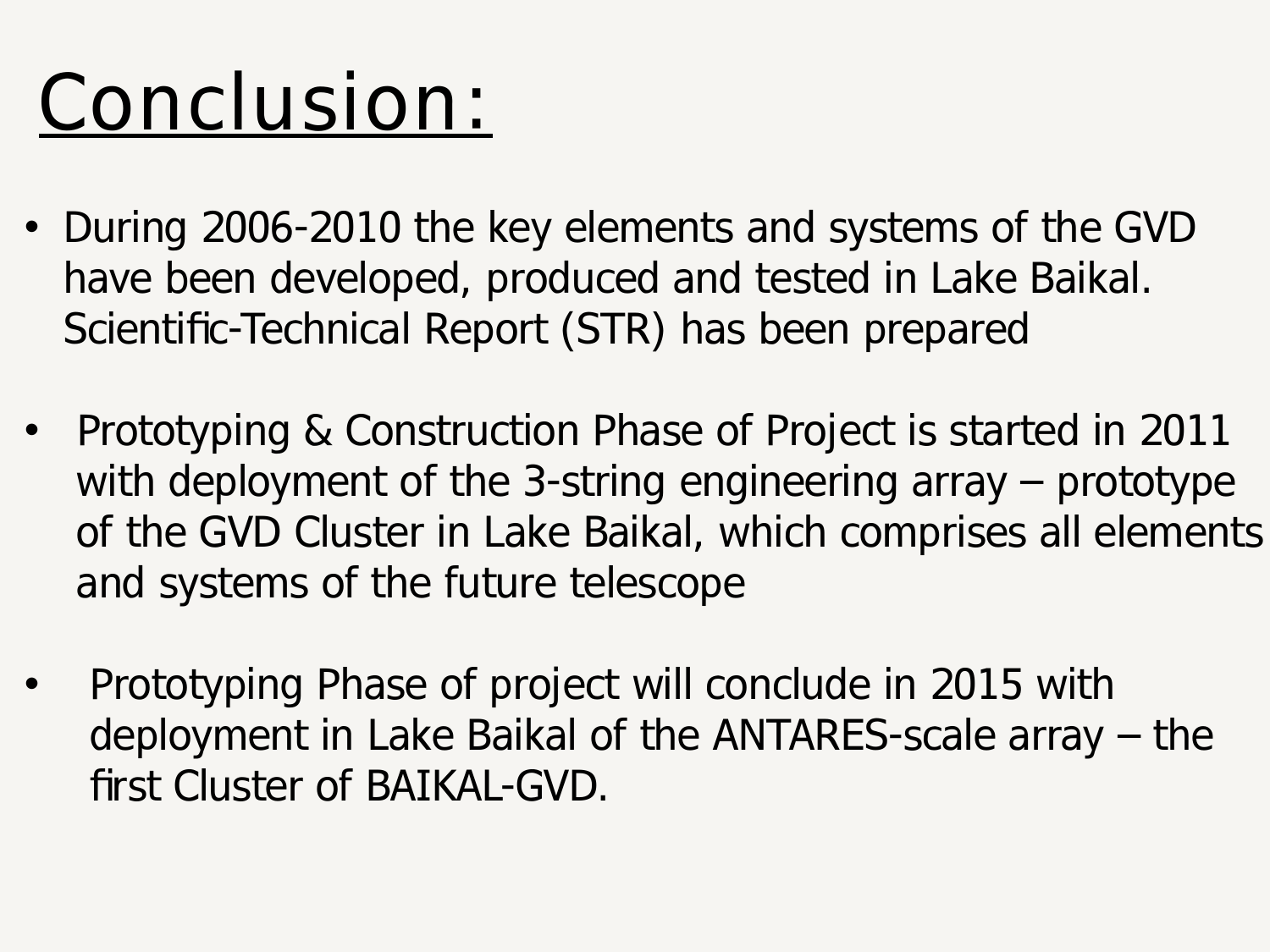

Conclusion:
During 2006-2010 the key elements and systems of the GVD
   have been developed, produced and tested in Lake Baikal.
   Scientific-Technical Report (STR) has been prepared

 Prototyping & Construction Phase of Project is started in 2011
    with deployment of the 3-string engineering array – prototype
    of the GVD Cluster in Lake Baikal, which comprises all elements
    and systems of the future telescope

  Prototyping Phase of project will conclude in 2015 with
     deployment in Lake Baikal of the ANTARES-scale array – the
     first Cluster of BAIKAL-GVD.